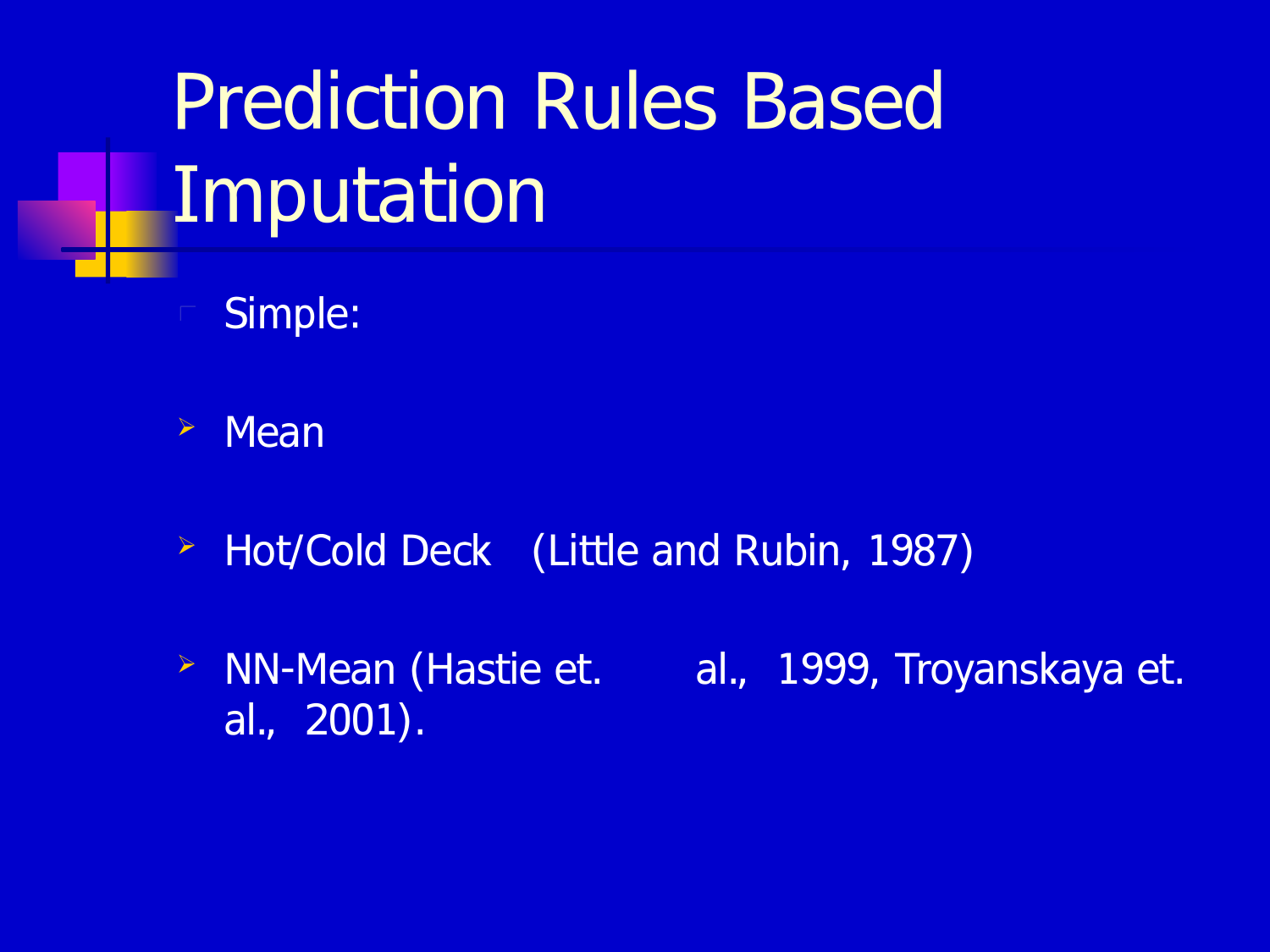

# Prediction Rules Based Imputation
Simple:

Mean

Hot/Cold Deck   (Little and Rubin, 1987)

NN-Mean (Hastie et.       al.,  1999, Troyanskaya et.  al.,  2001).